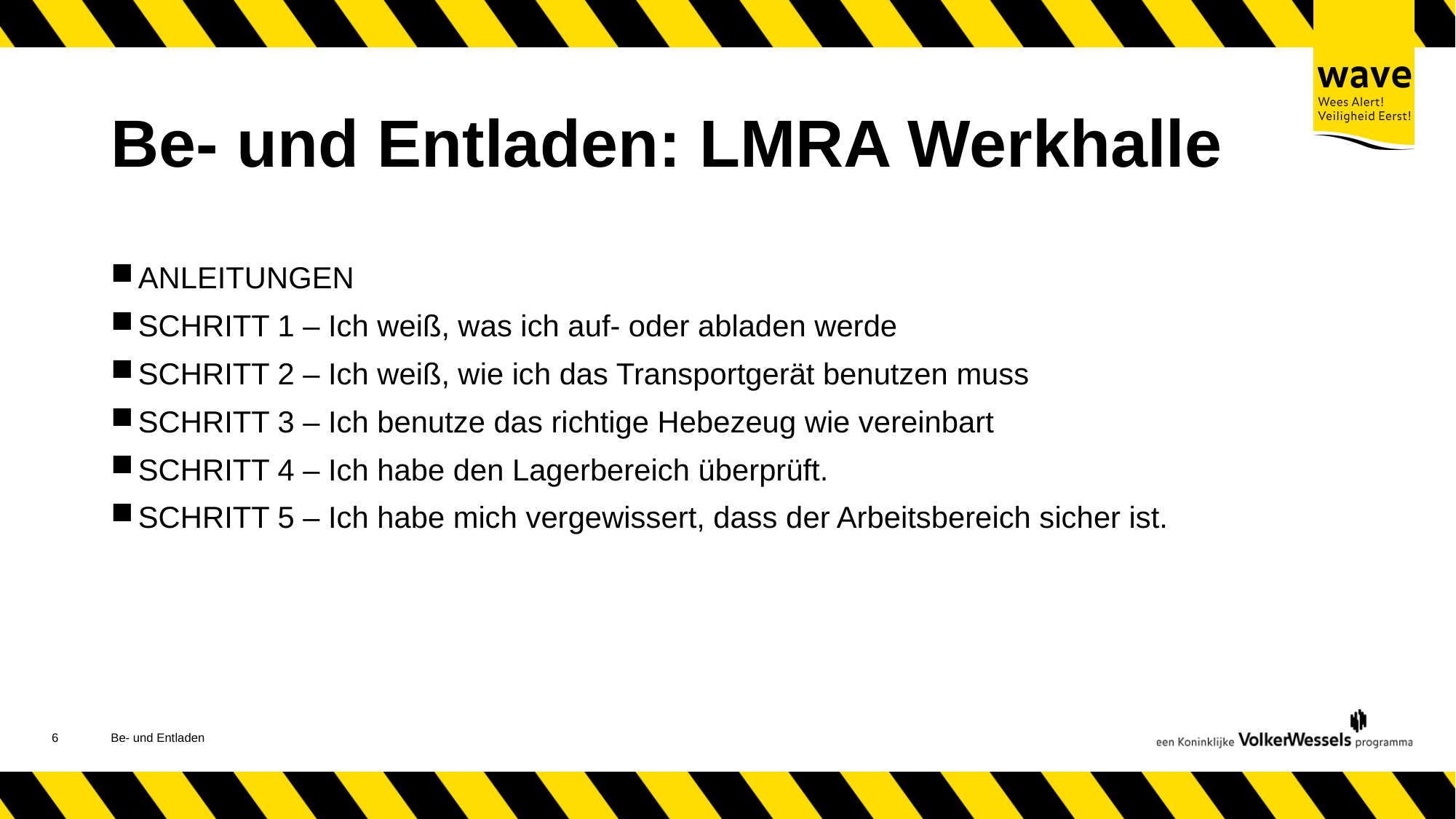

# Be- und Entladen: LMRA Werkhalle
ANLEITUNGEN
SCHRITT 1 – Ich weiß, was ich auf- oder abladen werde
SCHRITT 2 – Ich weiß, wie ich das Transportgerät benutzen muss
SCHRITT 3 – Ich benutze das richtige Hebezeug wie vereinbart
SCHRITT 4 – Ich habe den Lagerbereich überprüft.
SCHRITT 5 – Ich habe mich vergewissert, dass der Arbeitsbereich sicher ist.

6
Be- und Entladen